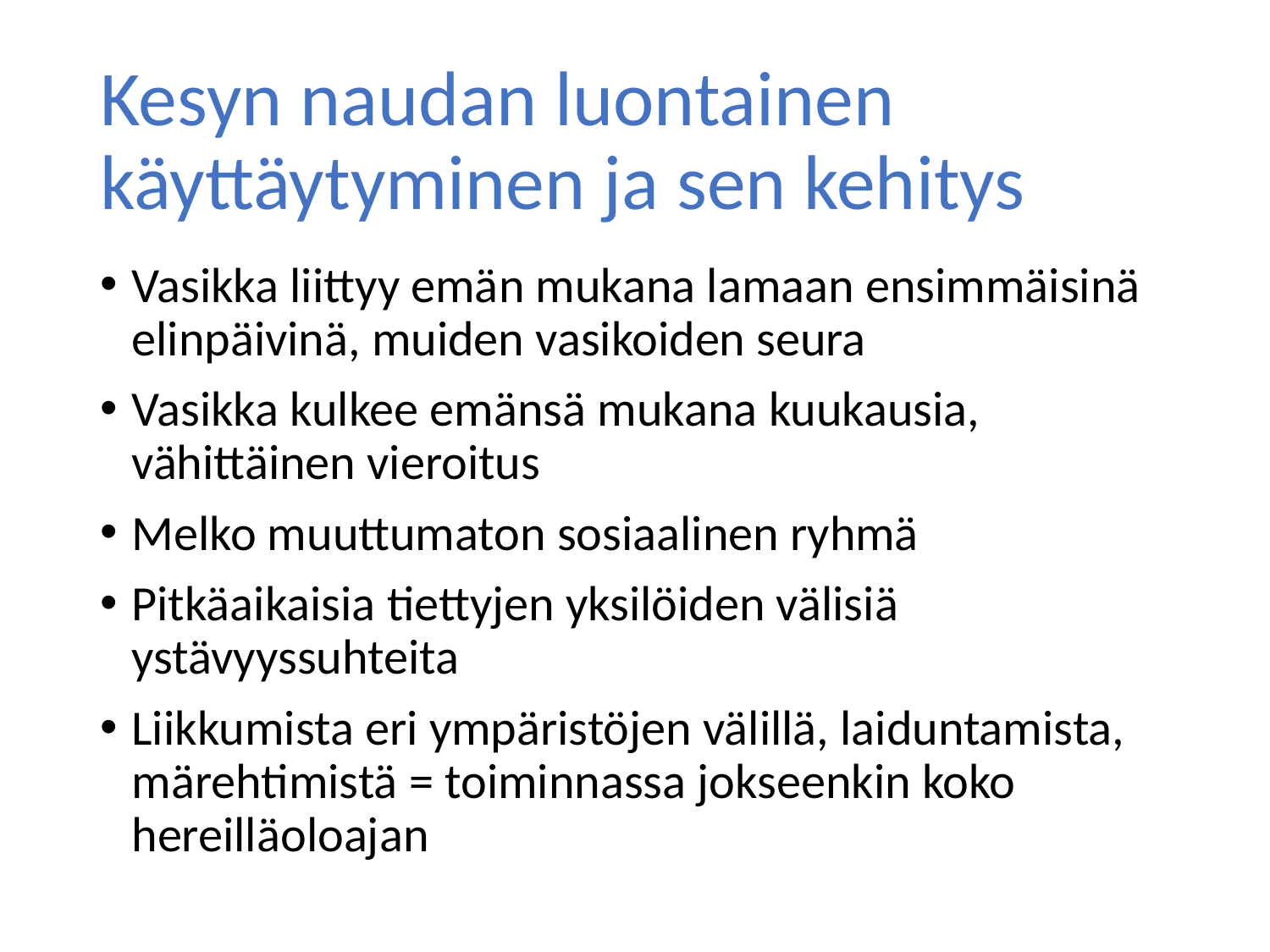

# Kesyn naudan luontainen käyttäytyminen ja sen kehitys
Vasikka liittyy emän mukana lamaan ensimmäisinä elinpäivinä, muiden vasikoiden seura
Vasikka kulkee emänsä mukana kuukausia, vähittäinen vieroitus
Melko muuttumaton sosiaalinen ryhmä
Pitkäaikaisia tiettyjen yksilöiden välisiä ystävyyssuhteita
Liikkumista eri ympäristöjen välillä, laiduntamista, märehtimistä = toiminnassa jokseenkin koko hereilläoloajan